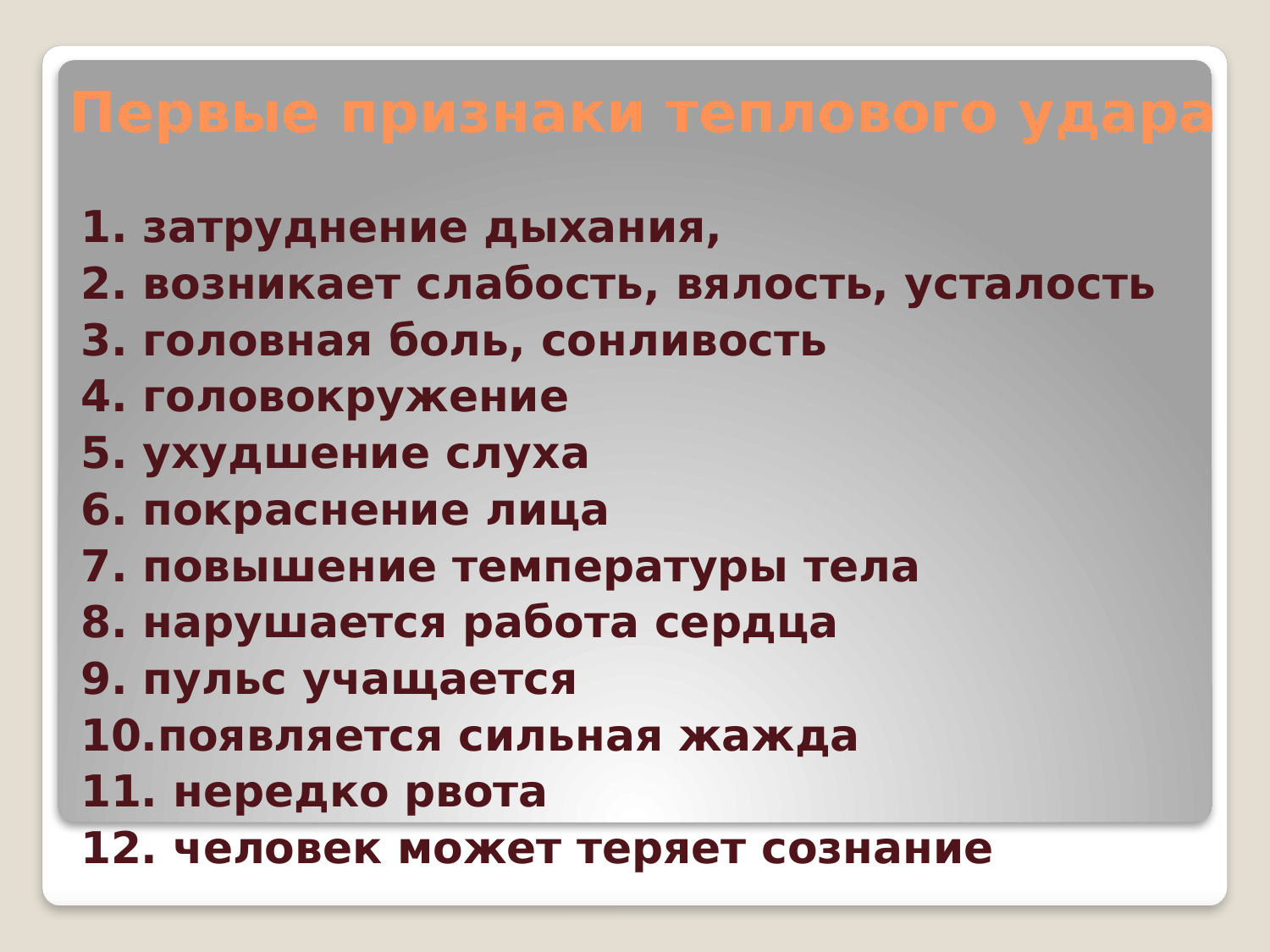

Первые признаки теплового удара
1. затруднение дыхания,
2. возникает слабость, вялость, усталость
3. головная боль, сонливость
4. головокружение
5. ухудшение слуха
6. покраснение лица
7. повышение температуры тела
8. нарушается работа сердца
9. пульс учащается
10.появляется сильная жажда
11. нередко рвота
12. человек может теряет сознание